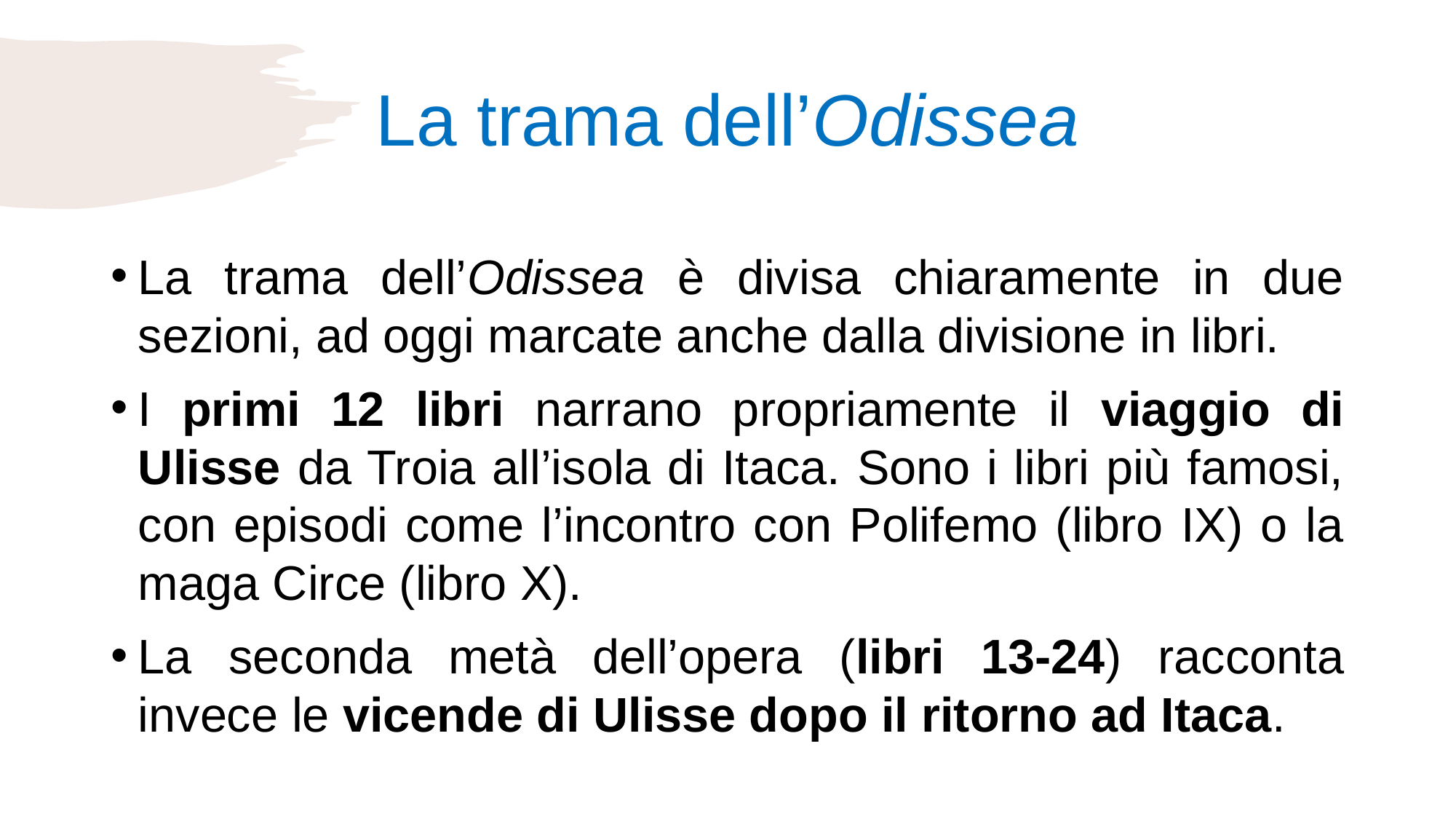

# La trama dell’Odissea
La trama dell’Odissea è divisa chiaramente in due sezioni, ad oggi marcate anche dalla divisione in libri.
I primi 12 libri narrano propriamente il viaggio di Ulisse da Troia all’isola di Itaca. Sono i libri più famosi, con episodi come l’incontro con Polifemo (libro IX) o la maga Circe (libro X).
La seconda metà dell’opera (libri 13-24) racconta invece le vicende di Ulisse dopo il ritorno ad Itaca.